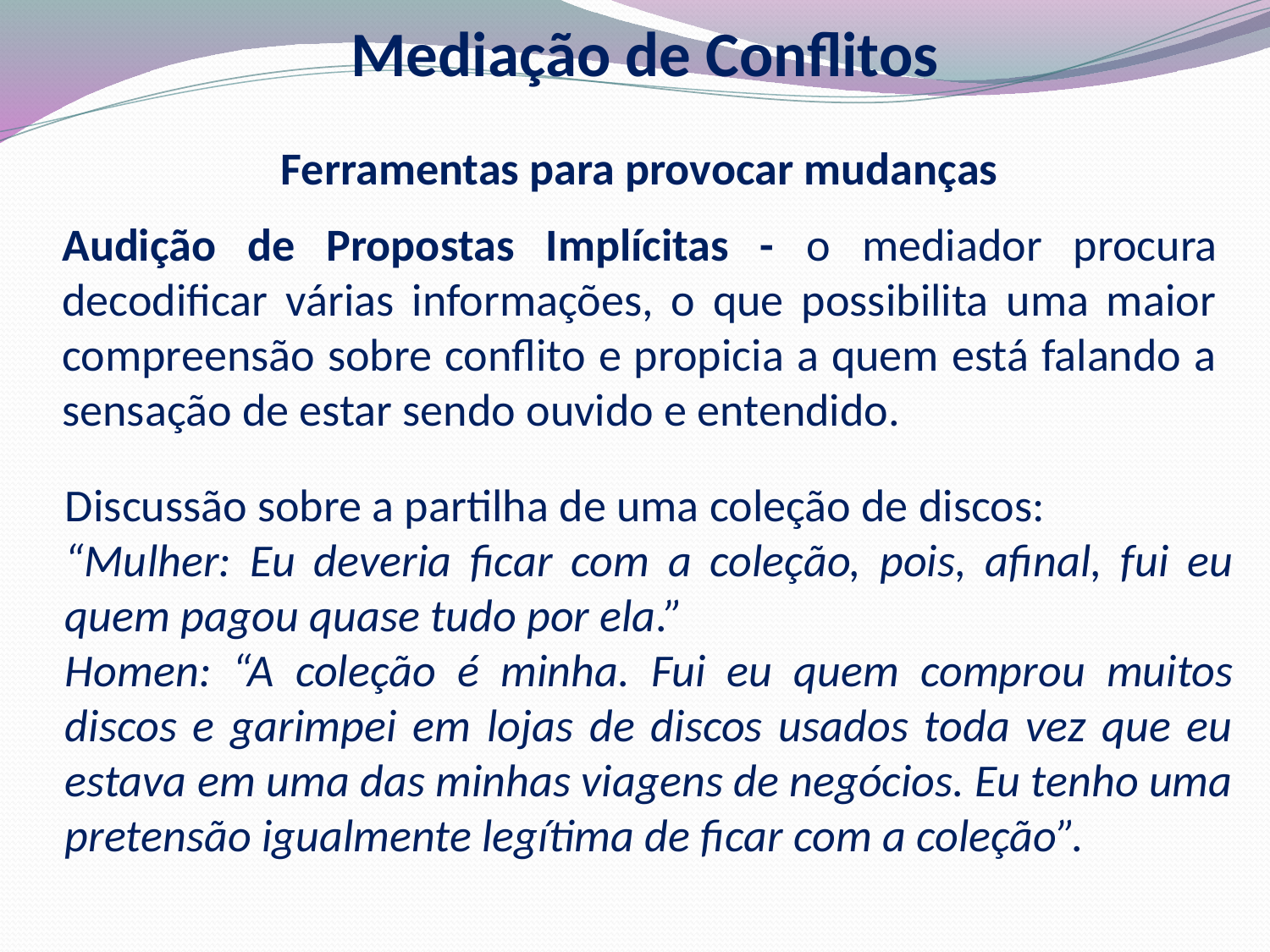

Mediação de Conflitos
Ferramentas para provocar mudanças
Audição de Propostas Implícitas - o mediador procura decodificar várias informações, o que possibilita uma maior compreensão sobre conflito e propicia a quem está falando a sensação de estar sendo ouvido e entendido.
Discussão sobre a partilha de uma coleção de discos:
“Mulher: Eu deveria ficar com a coleção, pois, afinal, fui eu quem pagou quase tudo por ela.”
Homen: “A coleção é minha. Fui eu quem comprou muitos discos e garimpei em lojas de discos usados toda vez que eu estava em uma das minhas viagens de negócios. Eu tenho uma pretensão igualmente legítima de ficar com a coleção”.